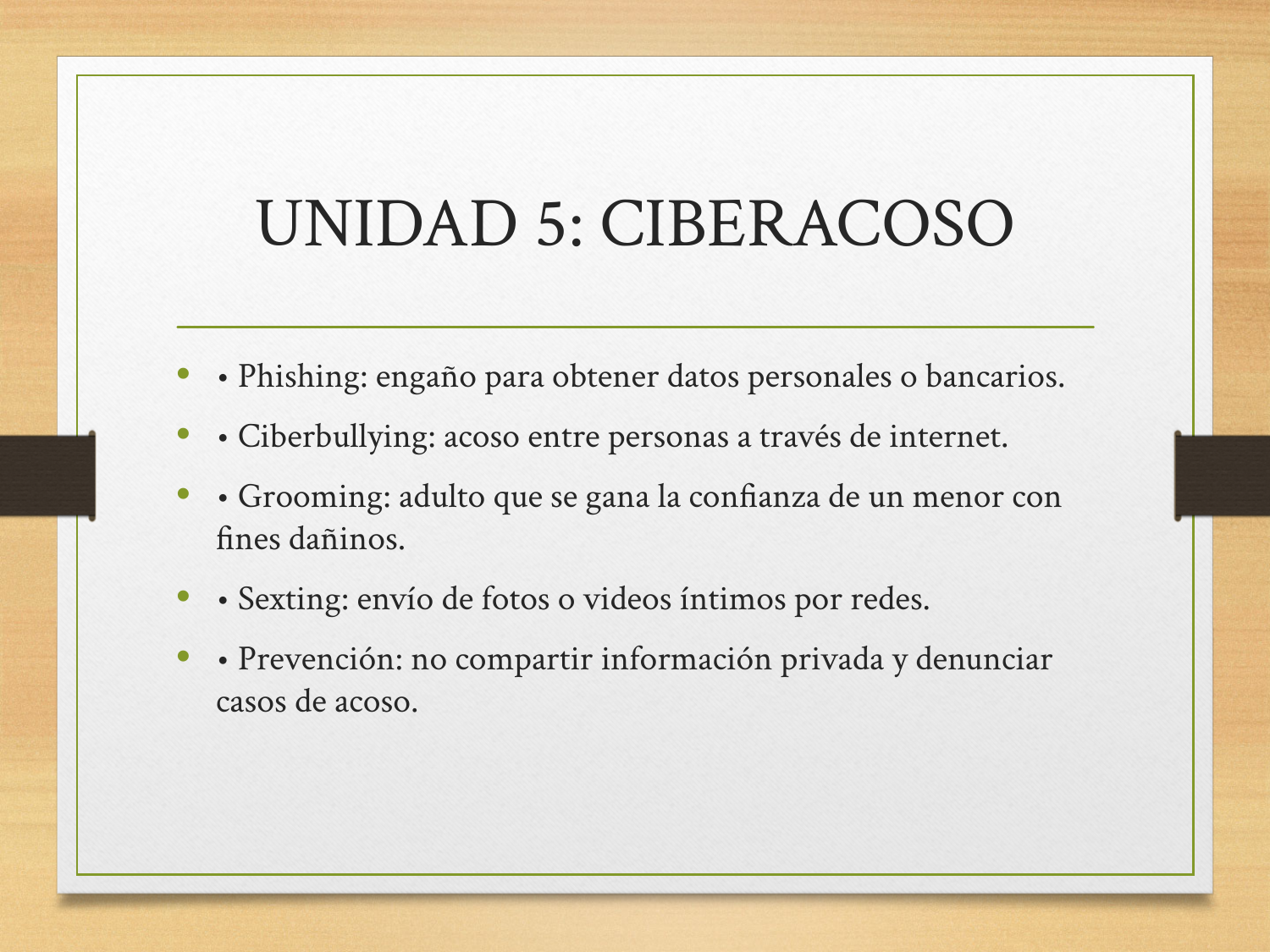

# UNIDAD 5: CIBERACOSO
• Phishing: engaño para obtener datos personales o bancarios.
• Ciberbullying: acoso entre personas a través de internet.
• Grooming: adulto que se gana la confianza de un menor con fines dañinos.
• Sexting: envío de fotos o videos íntimos por redes.
• Prevención: no compartir información privada y denunciar casos de acoso.